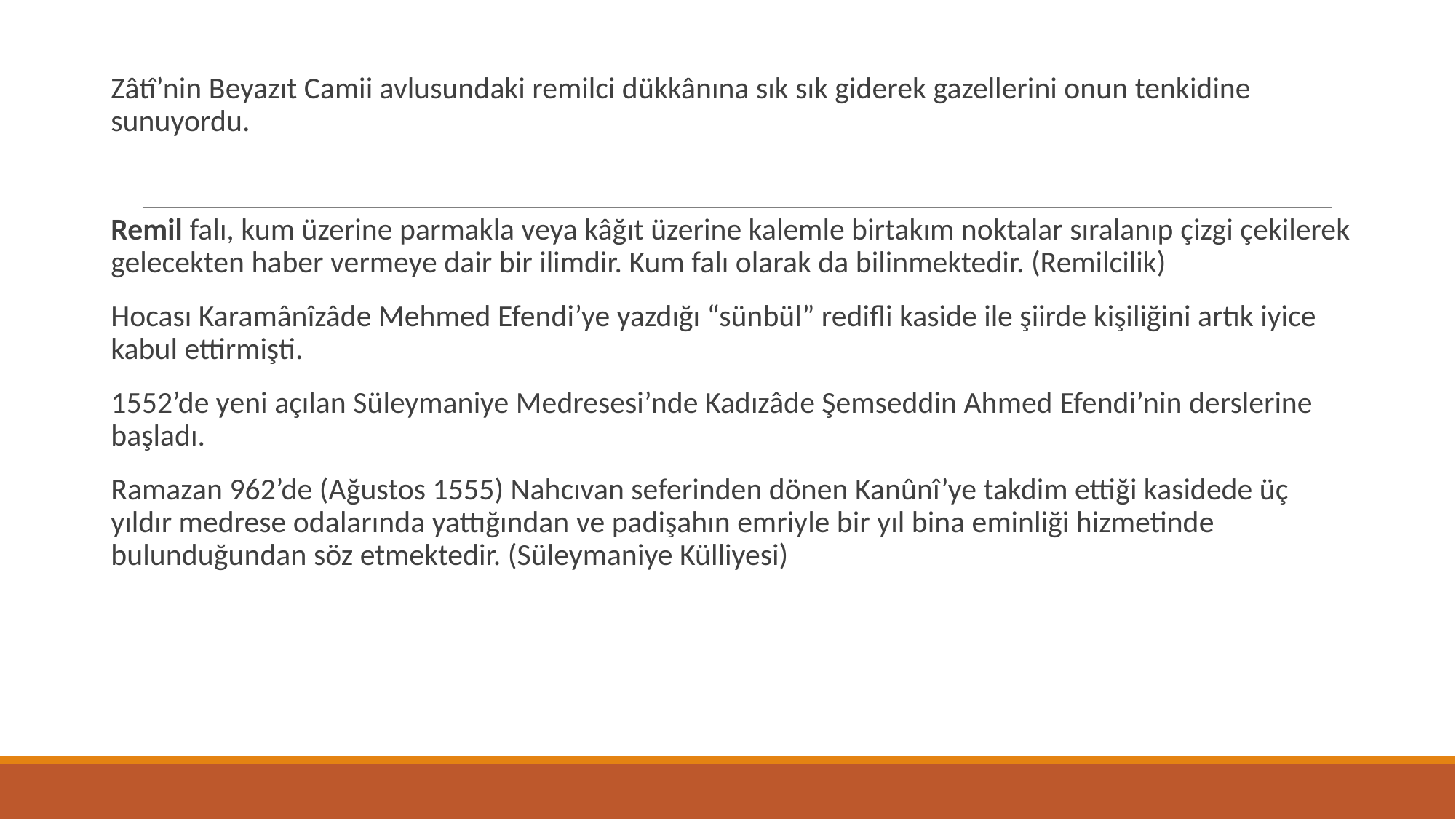

Zâtî’nin Beyazıt Camii avlusundaki remilci dükkânına sık sık giderek gazellerini onun tenkidine sunuyordu.

Remil falı, kum üzerine parmakla veya kâğıt üzerine kalemle birtakım noktalar sıralanıp çizgi çekilerek gelecekten haber vermeye dair bir ilimdir. Kum falı olarak da bilinmektedir. (Remilcilik)
Hocası Karamânîzâde Mehmed Efendi’ye yazdığı “sünbül” redifli kaside ile şiirde kişiliğini artık iyice kabul ettirmişti.
1552’de yeni açılan Süleymaniye Medresesi’nde Kadızâde Şemseddin Ahmed Efendi’nin derslerine başladı.
Ramazan 962’de (Ağustos 1555) Nahcıvan seferinden dönen Kanûnî’ye takdim ettiği kasidede üç yıldır medrese odalarında yattığından ve padişahın emriyle bir yıl bina eminliği hizmetinde bulunduğundan söz etmektedir. (Süleymaniye Külliyesi)